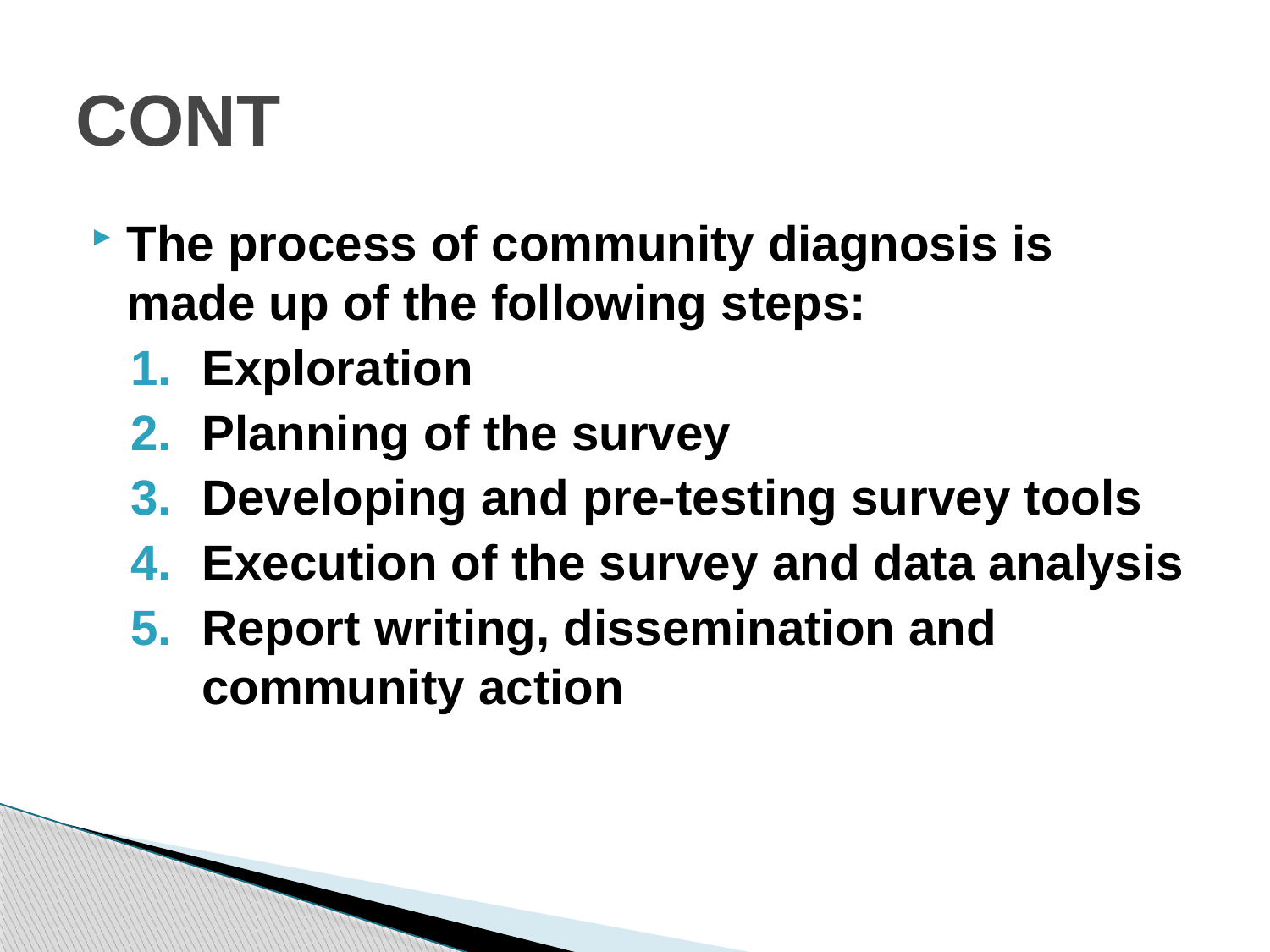

# CONT
The process of community diagnosis is made up of the following steps:
Exploration
Planning of the survey
Developing and pre-testing survey tools
Execution of the survey and data analysis
Report writing, dissemination and community action